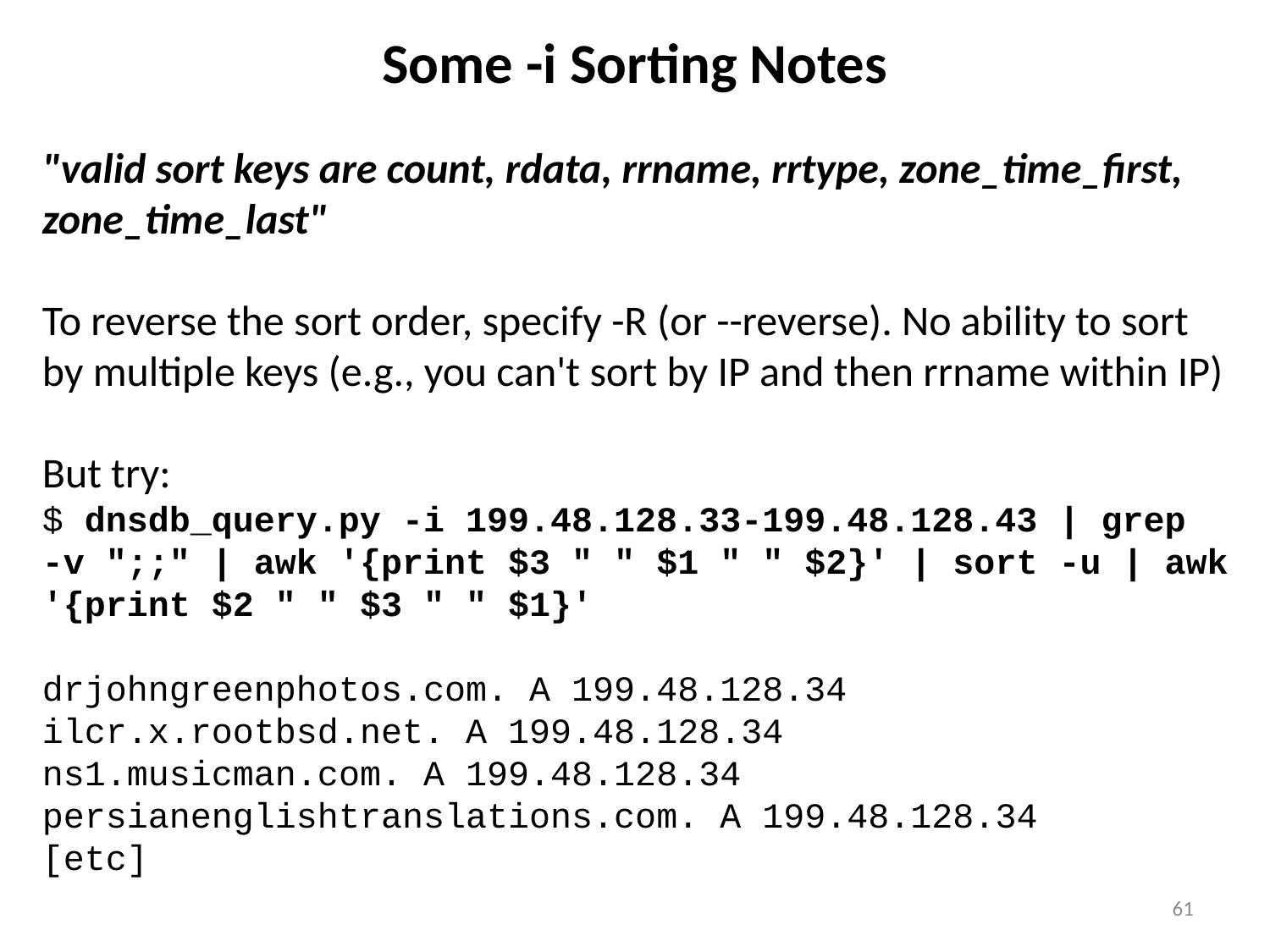

# Some -i Sorting Notes
"valid sort keys are count, rdata, rrname, rrtype, zone_time_first, zone_time_last"

To reverse the sort order, specify -R (or --reverse). No ability to sort by multiple keys (e.g., you can't sort by IP and then rrname within IP)

But try:
$ dnsdb_query.py -i 199.48.128.33-199.48.128.43 | grep
-v ";;" | awk '{print $3 " " $1 " " $2}' | sort -u | awk '{print $2 " " $3 " " $1}'

drjohngreenphotos.com. A 199.48.128.34
ilcr.x.rootbsd.net. A 199.48.128.34
ns1.musicman.com. A 199.48.128.34
persianenglishtranslations.com. A 199.48.128.34
[etc]
61